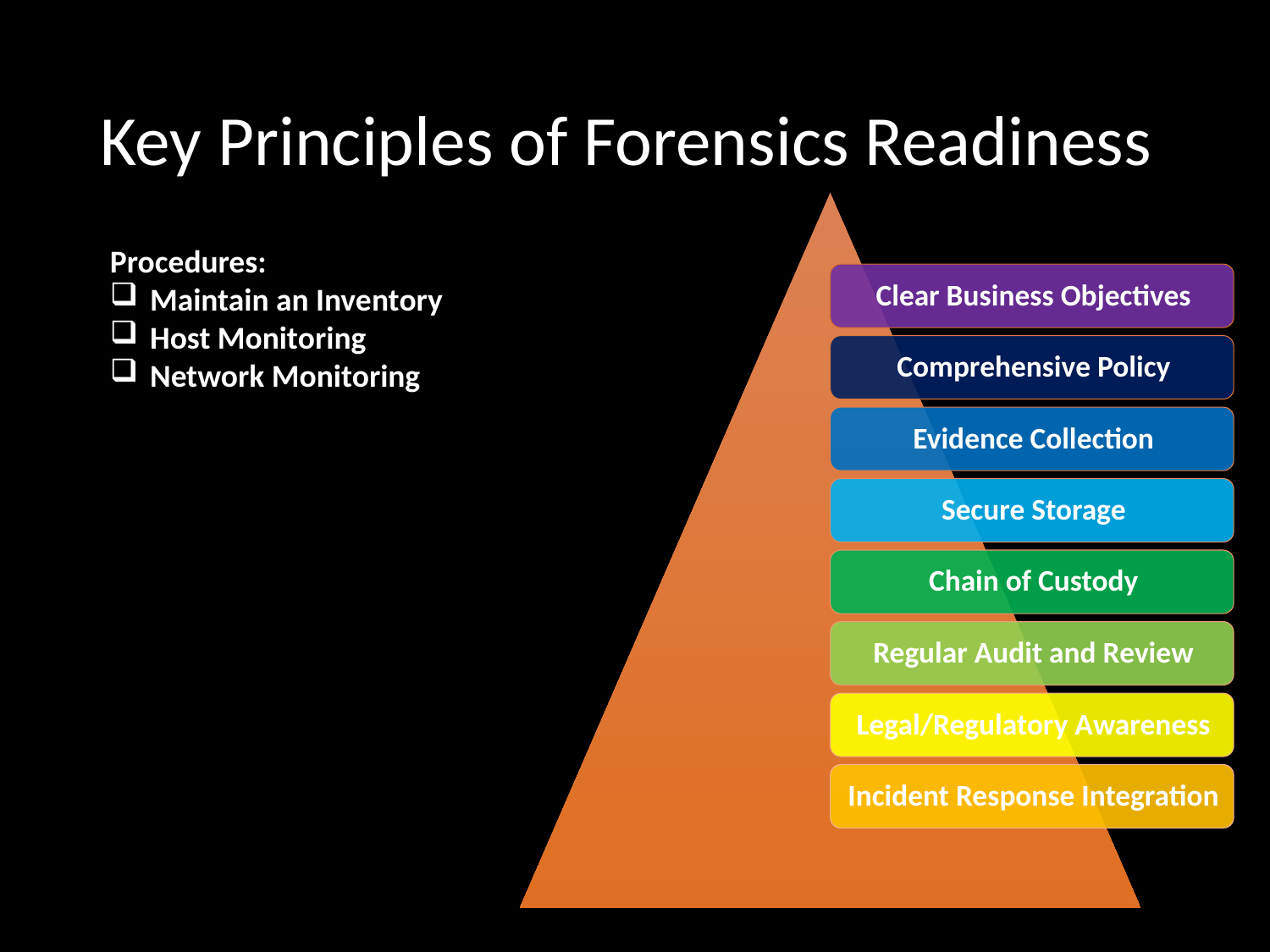

# Key Principles of Forensics Readiness
Clear Business Objectives
Comprehensive Policy
Evidence Collection
Secure Storage
Chain of Custody
Regular Audit and Review
Legal/Regulatory Awareness
Incident Response Integration
Procedures:
Maintain an Inventory
Host Monitoring
Network Monitoring

23